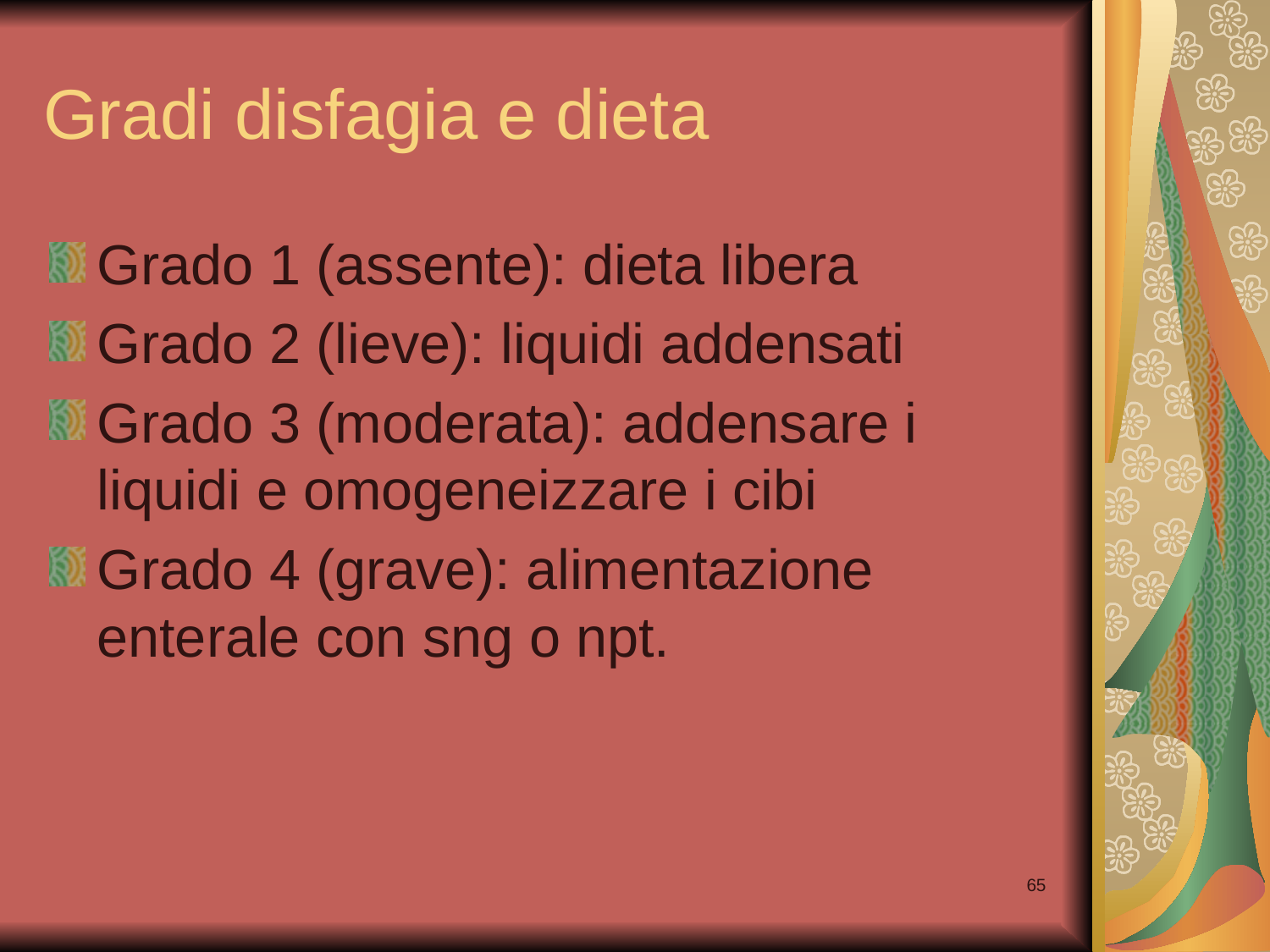

# Gradi disfagia e dieta
Grado 1 (assente): dieta libera
Grado 2 (lieve): liquidi addensati
Grado 3 (moderata): addensare i liquidi e omogeneizzare i cibi
Grado 4 (grave): alimentazione enterale con sng o npt.
65